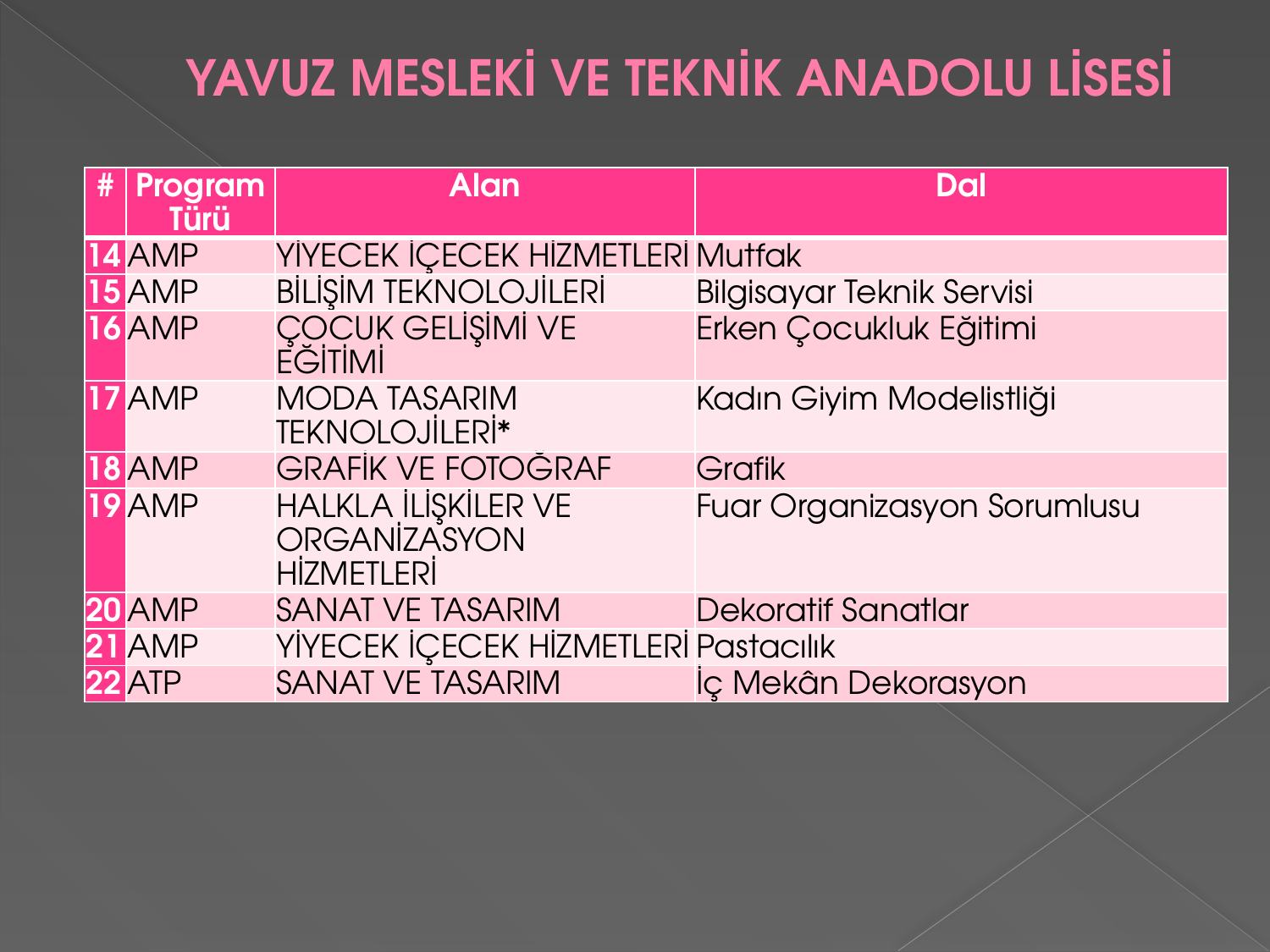

# YAVUZ MESLEKİ VE TEKNİK ANADOLU LİSESİ
| # | Program Türü | Alan | Dal |
| --- | --- | --- | --- |
| 14 | AMP | YİYECEK İÇECEK HİZMETLERİ | Mutfak |
| 15 | AMP | BİLİŞİM TEKNOLOJİLERİ | Bilgisayar Teknik Servisi |
| 16 | AMP | ÇOCUK GELİŞİMİ VE EĞİTİMİ | Erken Çocukluk Eğitimi |
| 17 | AMP | MODA TASARIM TEKNOLOJİLERİ\* | Kadın Giyim Modelistliği |
| 18 | AMP | GRAFİK VE FOTOĞRAF | Grafik |
| 19 | AMP | HALKLA İLİŞKİLER VE ORGANİZASYON HİZMETLERİ | Fuar Organizasyon Sorumlusu |
| 20 | AMP | SANAT VE TASARIM | Dekoratif Sanatlar |
| 21 | AMP | YİYECEK İÇECEK HİZMETLERİ | Pastacılık |
| 22 | ATP | SANAT VE TASARIM | İç Mekân Dekorasyon |